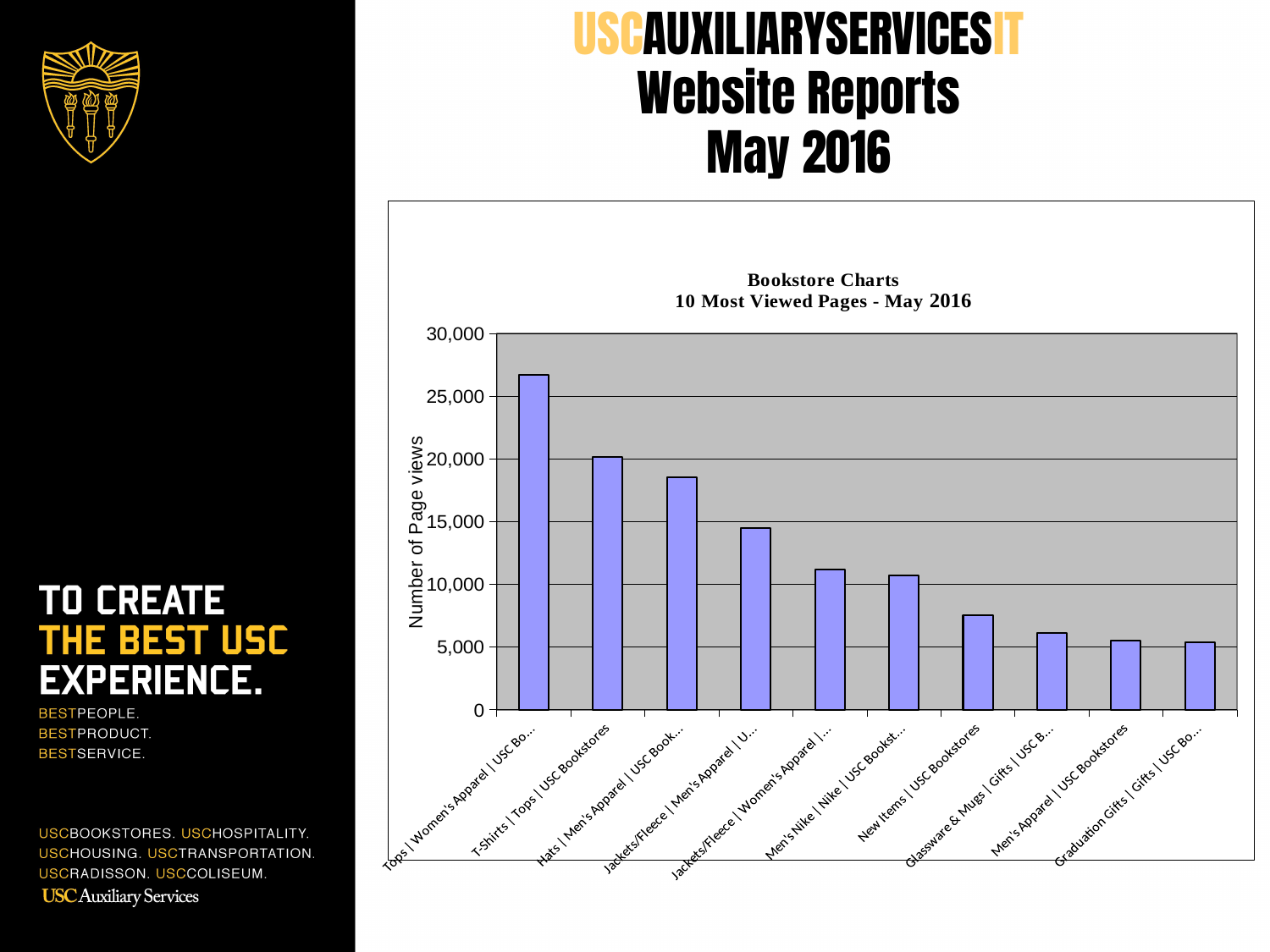

USCAUXILIARYSERVICESIT
Website Reports
May 2016

### Chart

| Category | Pageviews |
|---|---|
| Tops | Women's Apparel | USC Bookstores | 26696.0 |
| T-Shirts | Tops | USC Bookstores | 20163.0 |
| Hats | Men's Apparel | USC Bookstores | 18554.0 |
| Jackets/Fleece | Men's Apparel | USC Bookstores | 14481.0 |
| Jackets/Fleece | Women's Apparel | USC Bookstores | 11191.0 |
| Men's Nike | Nike | USC Bookstores | 10699.0 |
| New Items | USC Bookstores | 7530.0 |
| Glassware & Mugs | Gifts | USC Bookstores | 6122.0 |
| Men's Apparel | USC Bookstores | 5503.0 |
| Graduation Gifts | Gifts | USC Bookstores | 5361.0 |